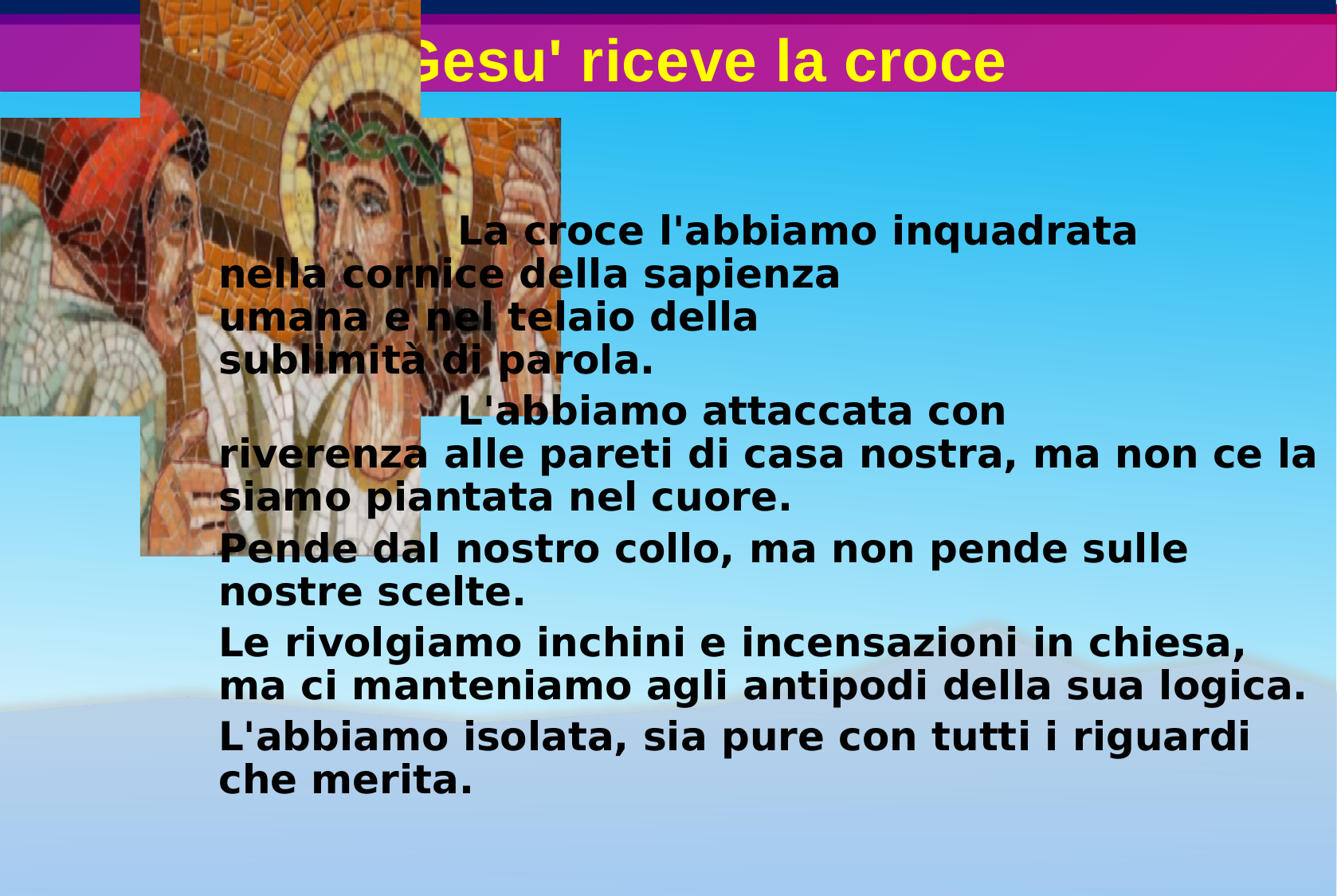

# 2. Gesu' riceve la croce
			La croce l'abbiamo inquadrata 		nella cornice della sapienza 			umana e nel telaio della 				sublimità di parola.
			L'abbiamo attaccata con 		riverenza alle pareti di casa nostra, ma non ce la siamo piantata nel cuore.
Pende dal nostro collo, ma non pende sulle nostre scelte.
Le rivolgiamo inchini e incensazioni in chiesa, ma ci manteniamo agli antipodi della sua logica.
L'abbiamo isolata, sia pure con tutti i riguardi che merita.